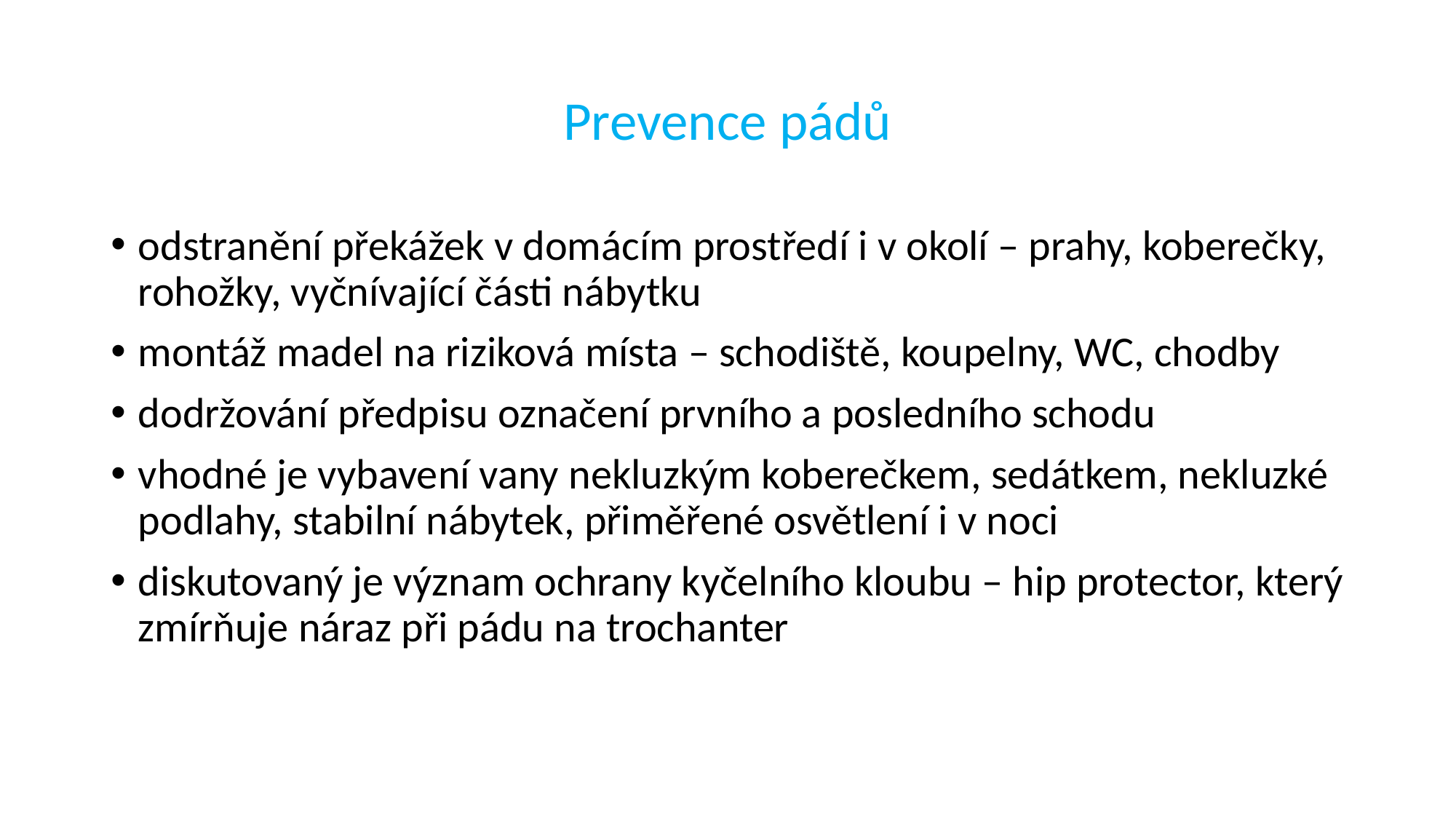

# Prevence pádů
odstranění překážek v domácím prostředí i v okolí – prahy, koberečky, rohožky, vyčnívající části nábytku
montáž madel na riziková místa – schodiště, koupelny, WC, chodby
dodržování předpisu označení prvního a posledního schodu
vhodné je vybavení vany nekluzkým koberečkem, sedátkem, nekluzké podlahy, stabilní nábytek, přiměřené osvětlení i v noci
diskutovaný je význam ochrany kyčelního kloubu – hip protector, který zmírňuje náraz při pádu na trochanter